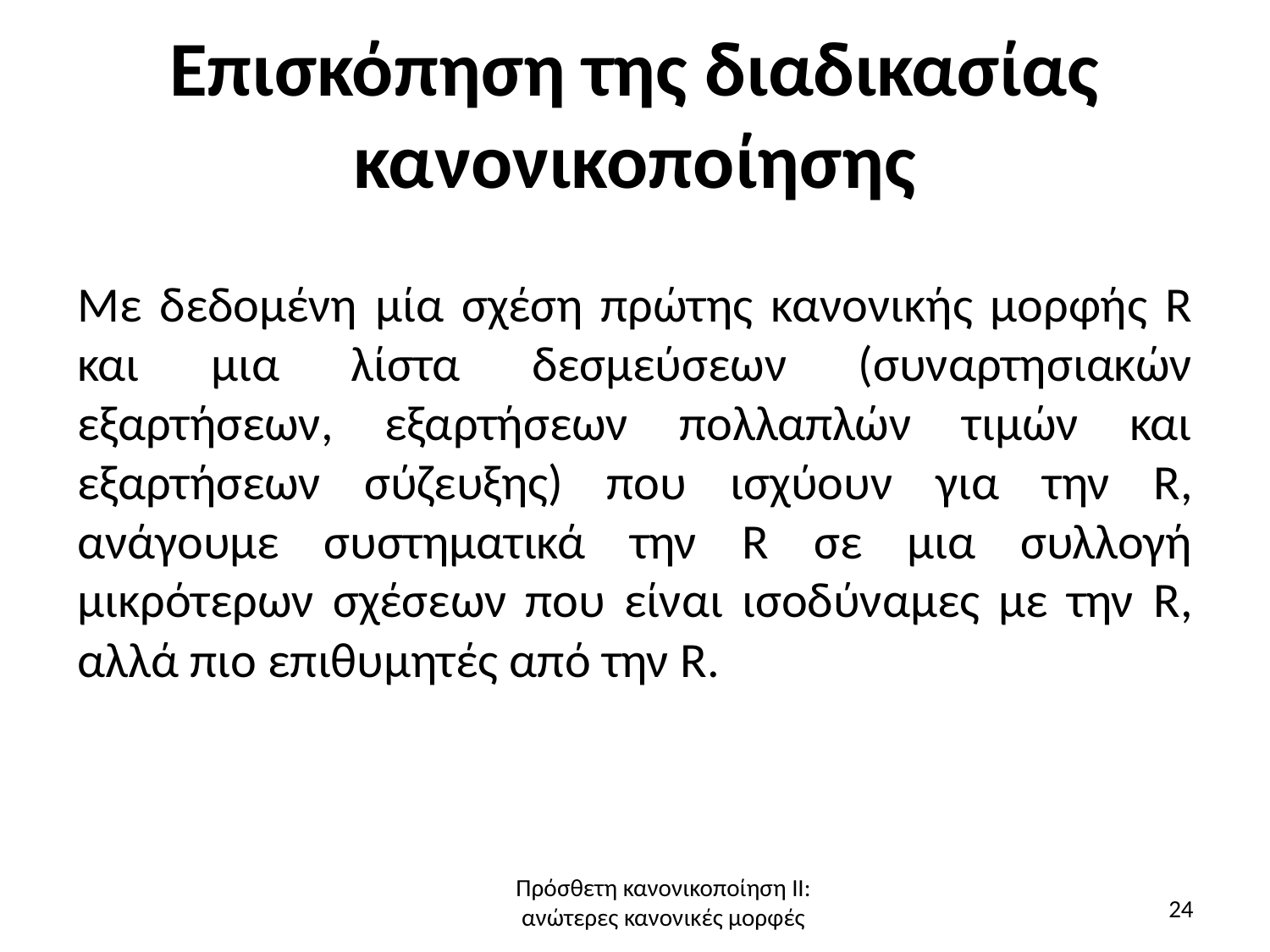

# Επισκόπηση της διαδικασίας κανονικοποίησης
Με δεδομένη μία σχέση πρώτης κανονικής μορφής R και μια λίστα δεσμεύσεων (συναρτησιακών εξαρτήσεων, εξαρτήσεων πολλαπλών τιμών και εξαρτήσεων σύζευξης) που ισχύουν για την R, ανάγουμε συστηματικά την R σε μια συλλογή μικρότερων σχέσεων που είναι ισοδύναμες με την R, αλλά πιο επιθυμητές από την R.
Πρόσθετη κανονικοποίηση ΙΙ:
ανώτερες κανονικές μορφές
24